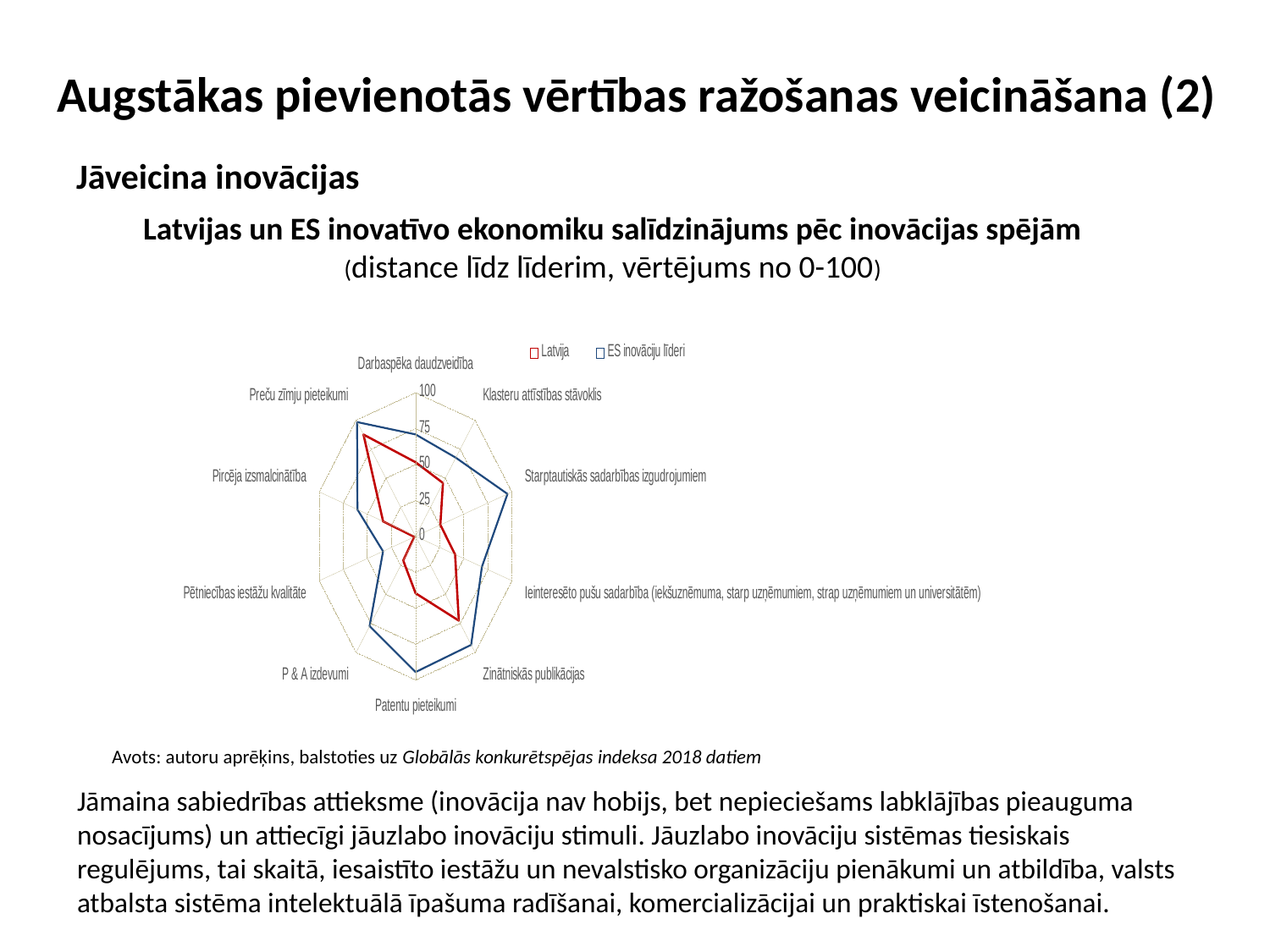

# Augstākas pievienotās vērtības ražošanas veicināšana (2)
Jāveicina inovācijas
Latvijas un ES inovatīvo ekonomiku salīdzinājums pēc inovācijas spējām (distance līdz līderim, vērtējums no 0-100)

### Chart

| Category | Latvija | ES inovāciju līderi |
|---|---|---|
| Darbaspēka daudzveidība | 51.5733957333333 | 70.92682387777774 |
| Klasteru attīstības stāvoklis | 45.9582328833333 | 67.66661140833328 |
| Starptautiskās sadarbības izgudrojumiem | 25.69823105053 | 95.47596880197575 |
| Ieinteresēto pušu sadarbība (iekšuznēmuma, starp uzņēmumiem, strap uzņēmumiem un universitātēm) | 40.9998946722222 | 68.83447214351847 |
| Zinātniskās publikācijas | 72.5729865704611 | 93.39209368490737 |
| Patentu pieteikumi | 39.6226278246089 | 94.50319707112057 |
| P & A izdevumi | 20.8499999999999 | 77.27111111111107 |
| Pētniecības iestāžu kvalitāte | 1.31649589252387 | 33.80719922622425 |
| Pircēja izsmalcinātība | 33.7395270666666 | 60.395483174999946 |
| Preču zīmju pieteikumi | 87.5676140328412 | 98.29343284148996 |
Avots: autoru aprēķins, balstoties uz Globālās konkurētspējas indeksa 2018 datiem
Jāmaina sabiedrības attieksme (inovācija nav hobijs, bet nepieciešams labklājības pieauguma nosacījums) un attiecīgi jāuzlabo inovāciju stimuli. Jāuzlabo inovāciju sistēmas tiesiskais regulējums, tai skaitā, iesaistīto iestāžu un nevalstisko organizāciju pienākumi un atbildība, valsts atbalsta sistēma intelektuālā īpašuma radīšanai, komercializācijai un praktiskai īstenošanai.